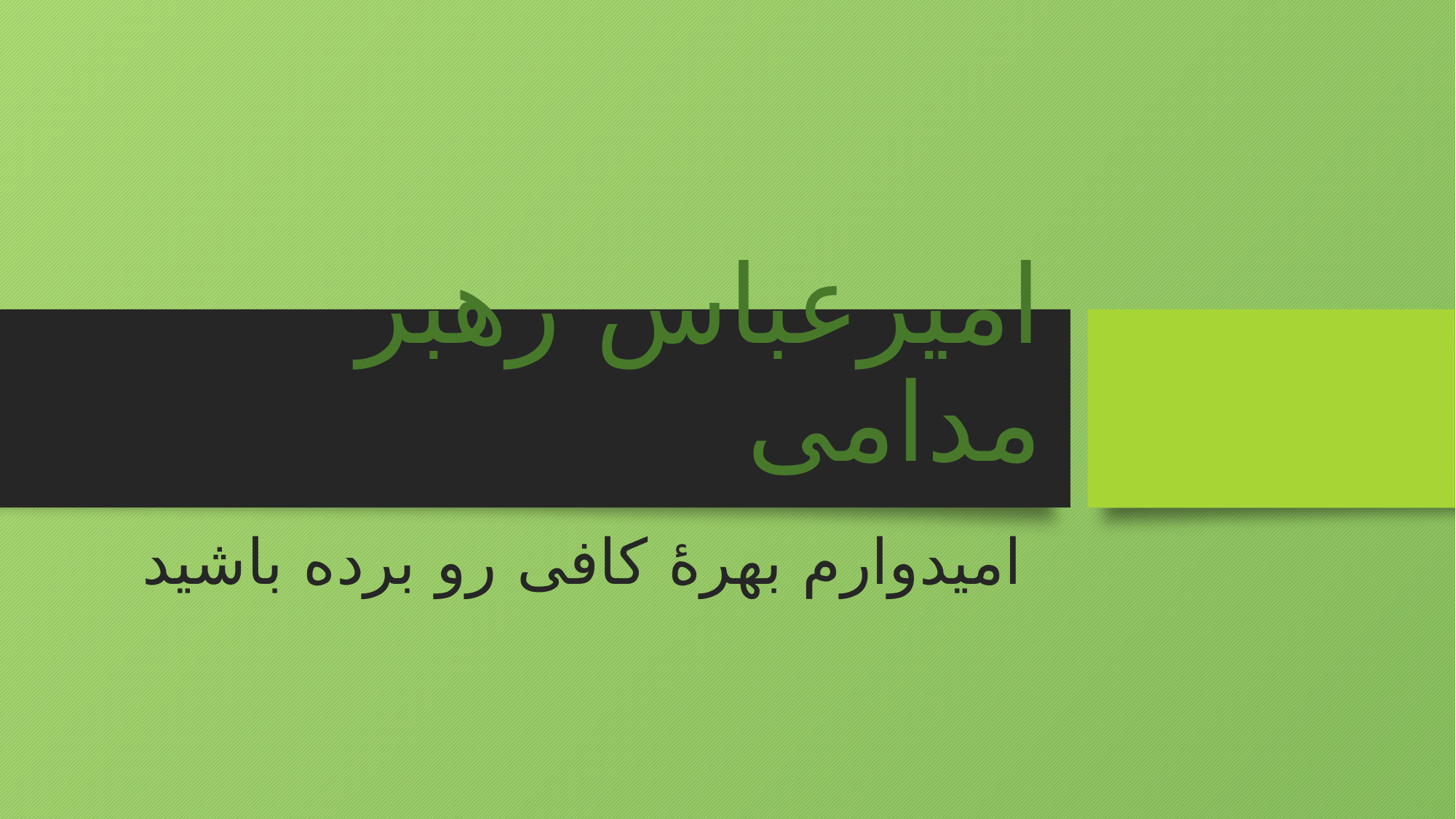

# امیرعباس رهبر مدامی
امیدوارم بهرۀ کافی رو برده باشید